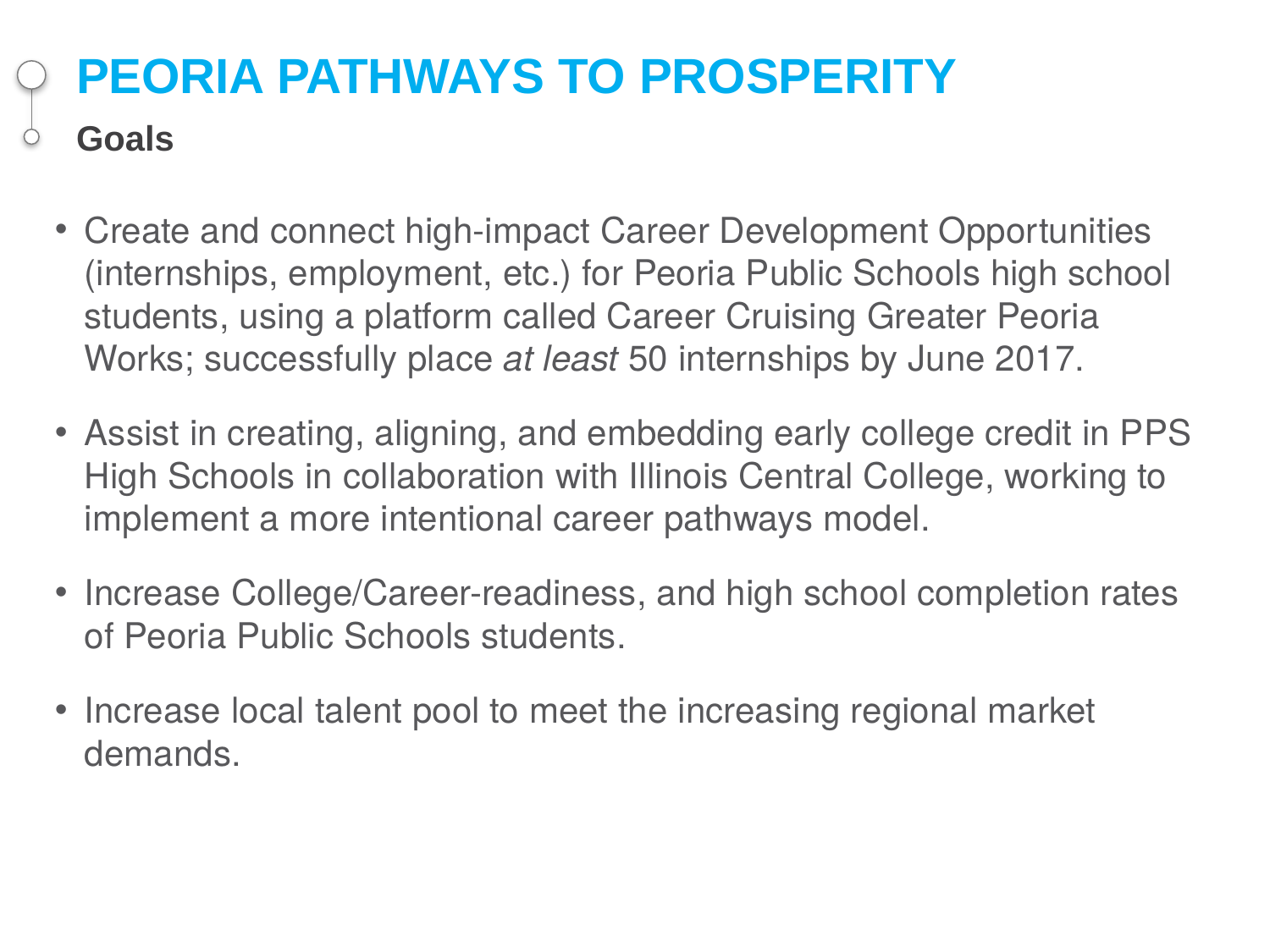

# PEORIA PATHWAYS TO PROSPERITY Goals
Create and connect high-impact Career Development Opportunities (internships, employment, etc.) for Peoria Public Schools high school students, using a platform called Career Cruising Greater Peoria Works; successfully place at least 50 internships by June 2017.
Assist in creating, aligning, and embedding early college credit in PPS High Schools in collaboration with Illinois Central College, working to implement a more intentional career pathways model.
Increase College/Career-readiness, and high school completion rates of Peoria Public Schools students.
Increase local talent pool to meet the increasing regional market demands.